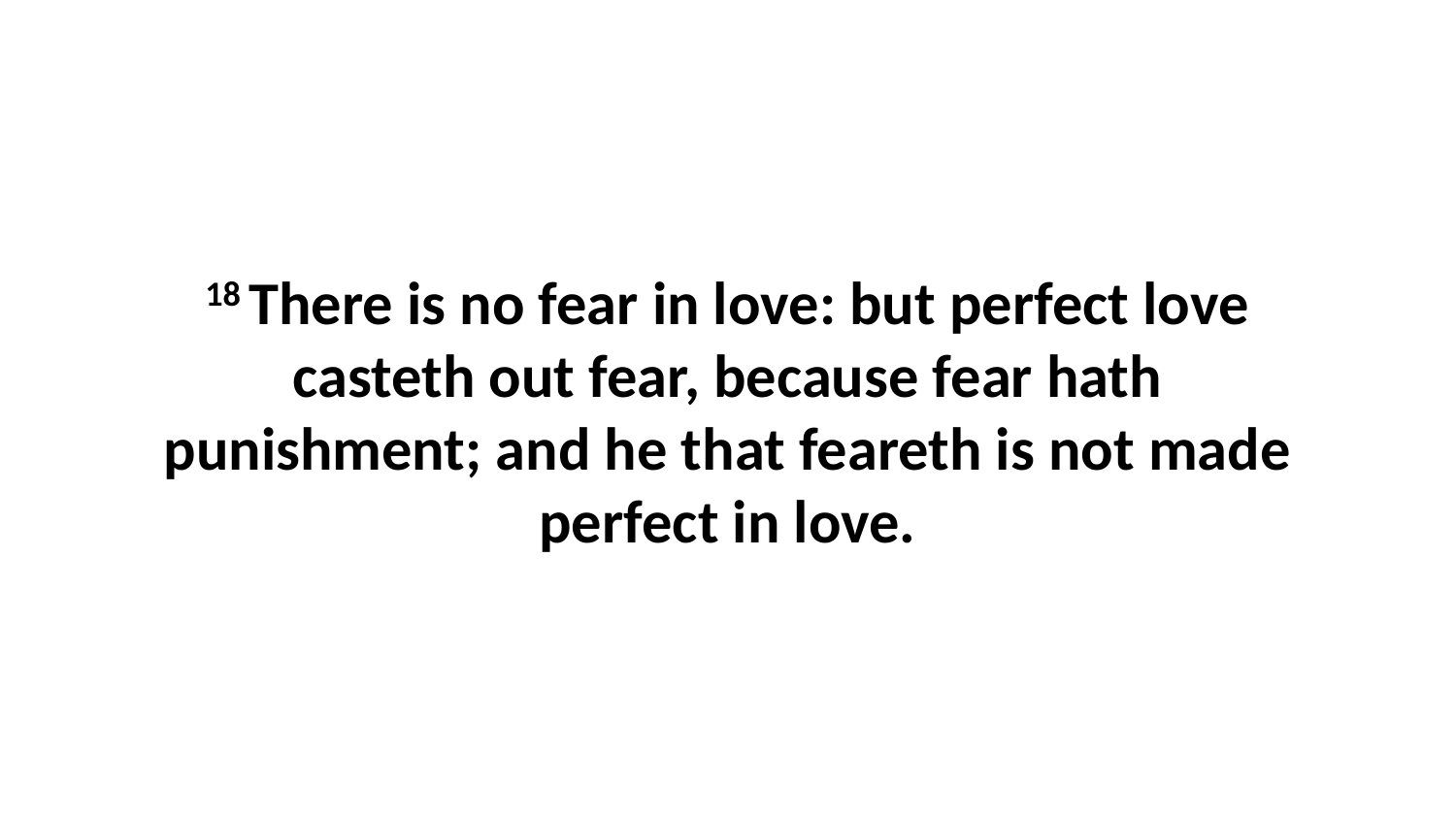

18 There is no fear in love: but perfect love casteth out fear, because fear hath punishment; and he that feareth is not made perfect in love.